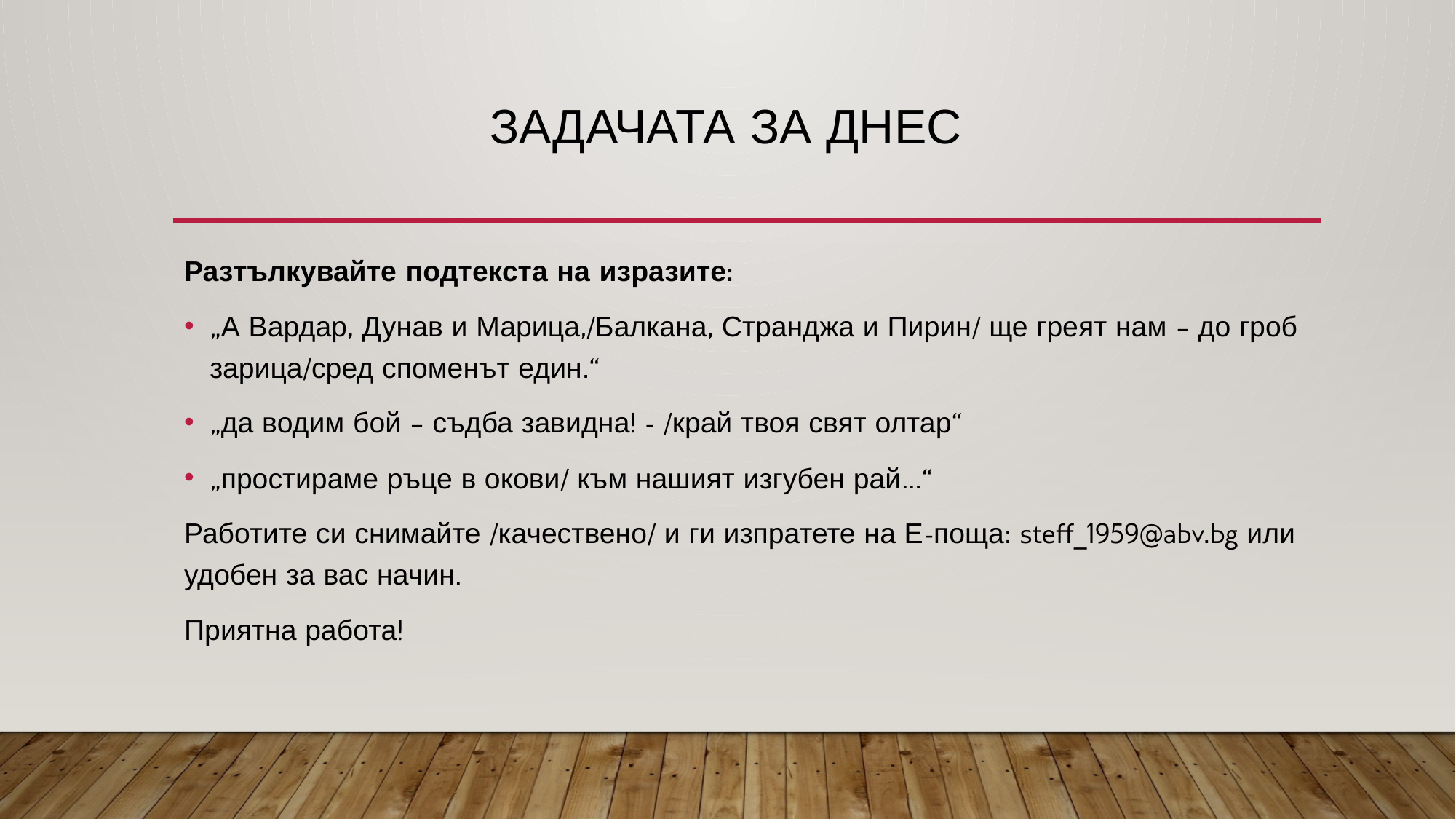

# Задачата за днес
Разтълкувайте подтекста на изразите:
„А Вардар, Дунав и Марица,/Балкана, Странджа и Пирин/ ще греят нам – до гроб зарица/сред споменът един.“
„да водим бой – съдба завидна! - /край твоя свят олтар“
„простираме ръце в окови/ към нашият изгубен рай...“
Работите си снимайте /качествено/ и ги изпратете на Е-поща: steff_1959@abv.bg или удобен за вас начин.
Приятна работа!